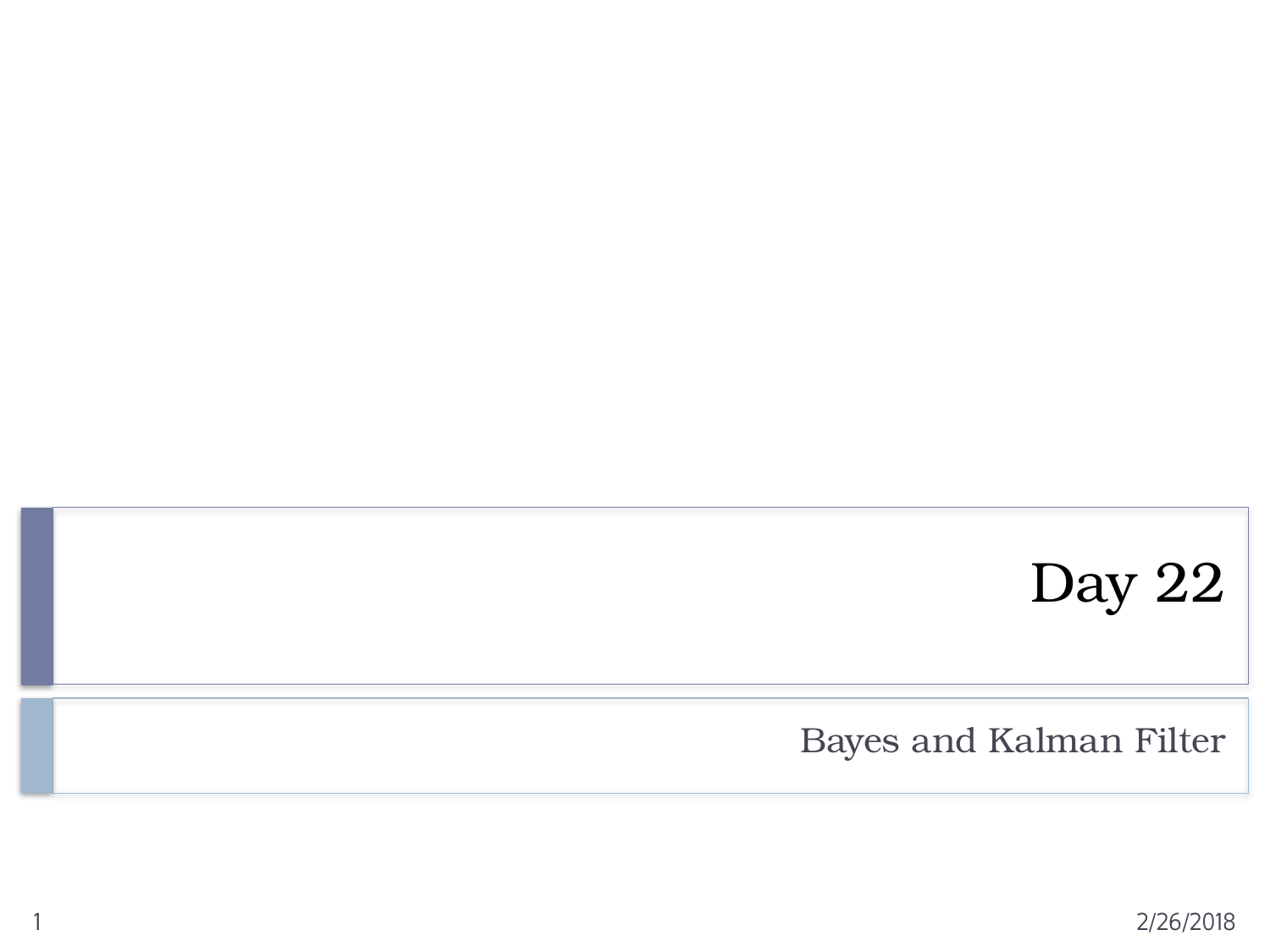

# Day 22
Bayes and Kalman Filter

1
2/26/2018